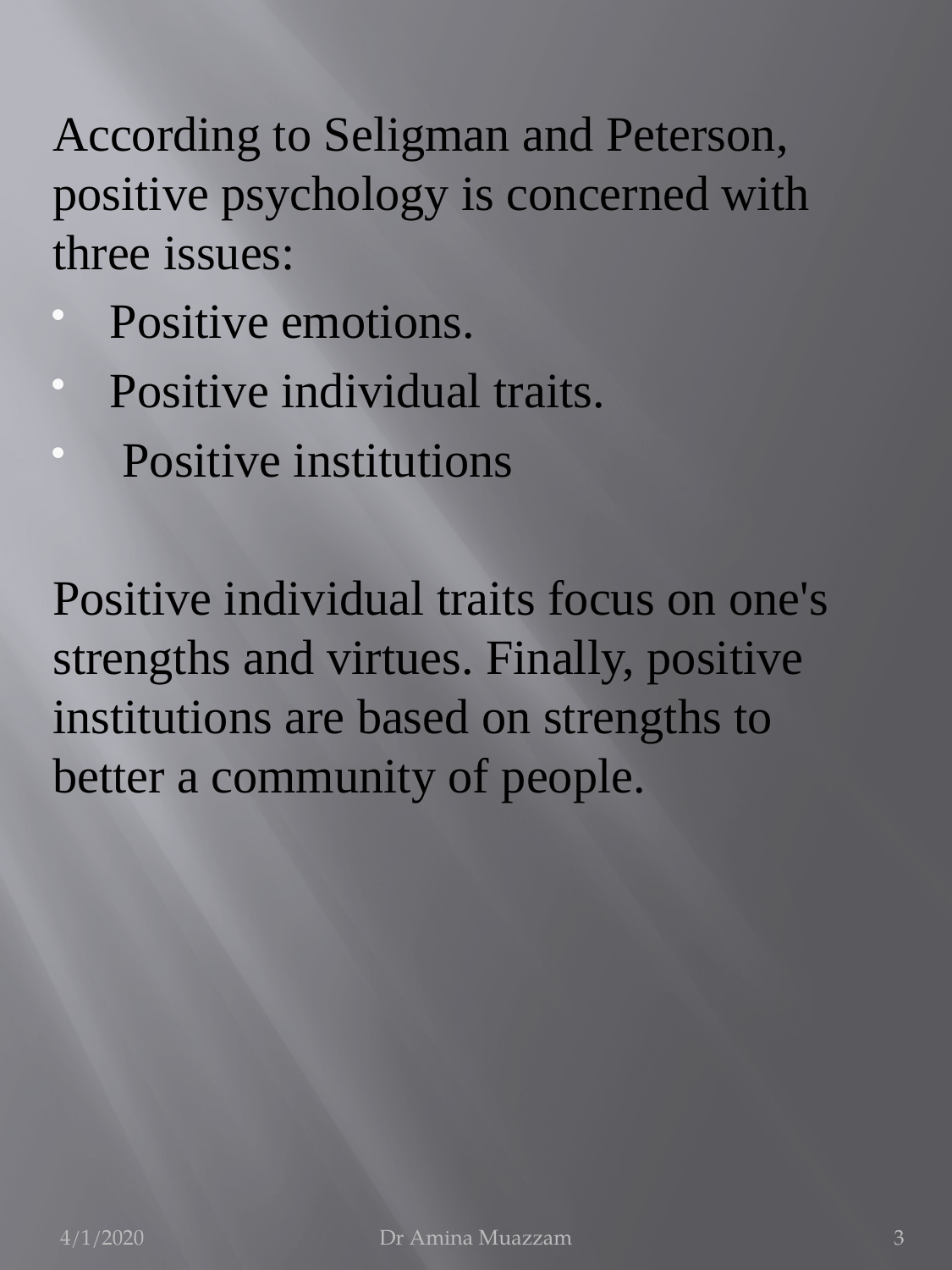

#
According to Seligman and Peterson, positive psychology is concerned with three issues:
Positive emotions.
Positive individual traits.
 Positive institutions

Positive individual traits focus on one's strengths and virtues. Finally, positive institutions are based on strengths to better a community of people.

4/1/2020
Dr Amina Muazzam
3